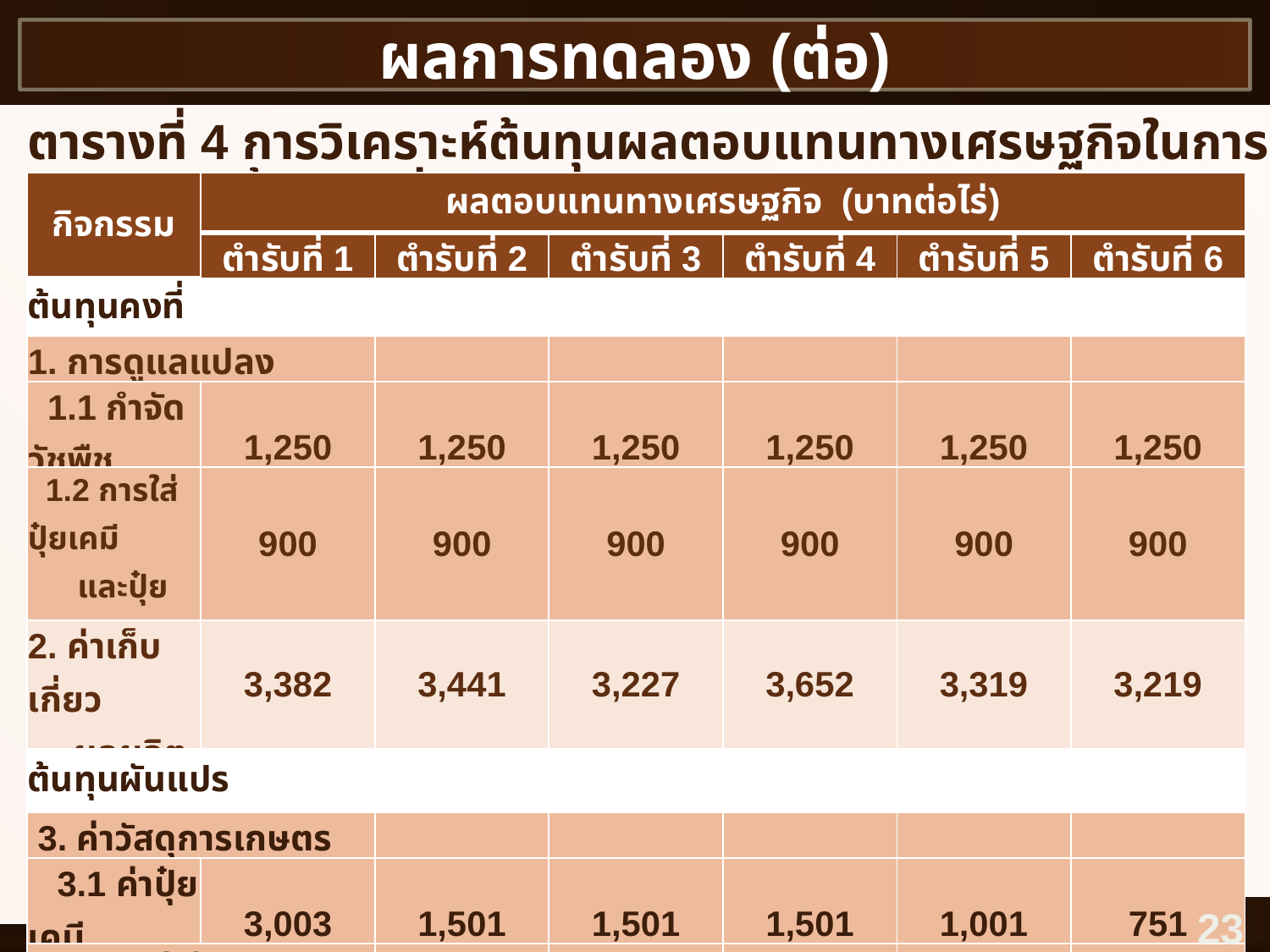

ผลการทดลอง (ต่อ)

ตารางที่ 4 การวิเคราะห์ต้นทุนผลตอบแทนทางเศรษฐกิจในการปลูกปาล์มน้ำมันเฉลี่ย 3 ปี
| กิจกรรม | ผลตอบแทนทางเศรษฐกิจ (บาทต่อไร่) |  |  |  |  |  |
| --- | --- | --- | --- | --- | --- | --- |
|  | ตำรับที่ 1 | ตำรับที่ 2 | ตำรับที่ 3 | ตำรับที่ 4 | ตำรับที่ 5 | ตำรับที่ 6 |
| ต้นทุนคงที่ |  |  |  |  |  |  |
| 1. การดูแลแปลง |  |  |  |  |  |  |
| 1.1 กำจัดวัชพืช | 1,250 | 1,250 | 1,250 | 1,250 | 1,250 | 1,250 |
| 1.2 การใส่ปุ๋ยเคมี และปุ๋ยชีวภาพ | 900 | 900 | 900 | 900 | 900 | 900 |
| 2. ค่าเก็บเกี่ยว ผลผลิต | 3,382 | 3,441 | 3,227 | 3,652 | 3,319 | 3,219 |
| ต้นทุนผันแปร |  |  |  |  |  |  |
| 3. ค่าวัสดุการเกษตร |  |  |  |  |  |  |
| 3.1 ค่าปุ๋ยเคมี | 3,003 | 1,501 | 1,501 | 1,501 | 1,001 | 751 |
| 3.2 ค่าปุ๋ยอินทรีย์คุณภาพสูง |  | - | 1,386 | 1,386 | 1,386 | 1,386 |
| 3.3 ค่าน้ำหมักชีวภาพ พด.2 |  | 300 | - | 300 | 300 | 300 |
23